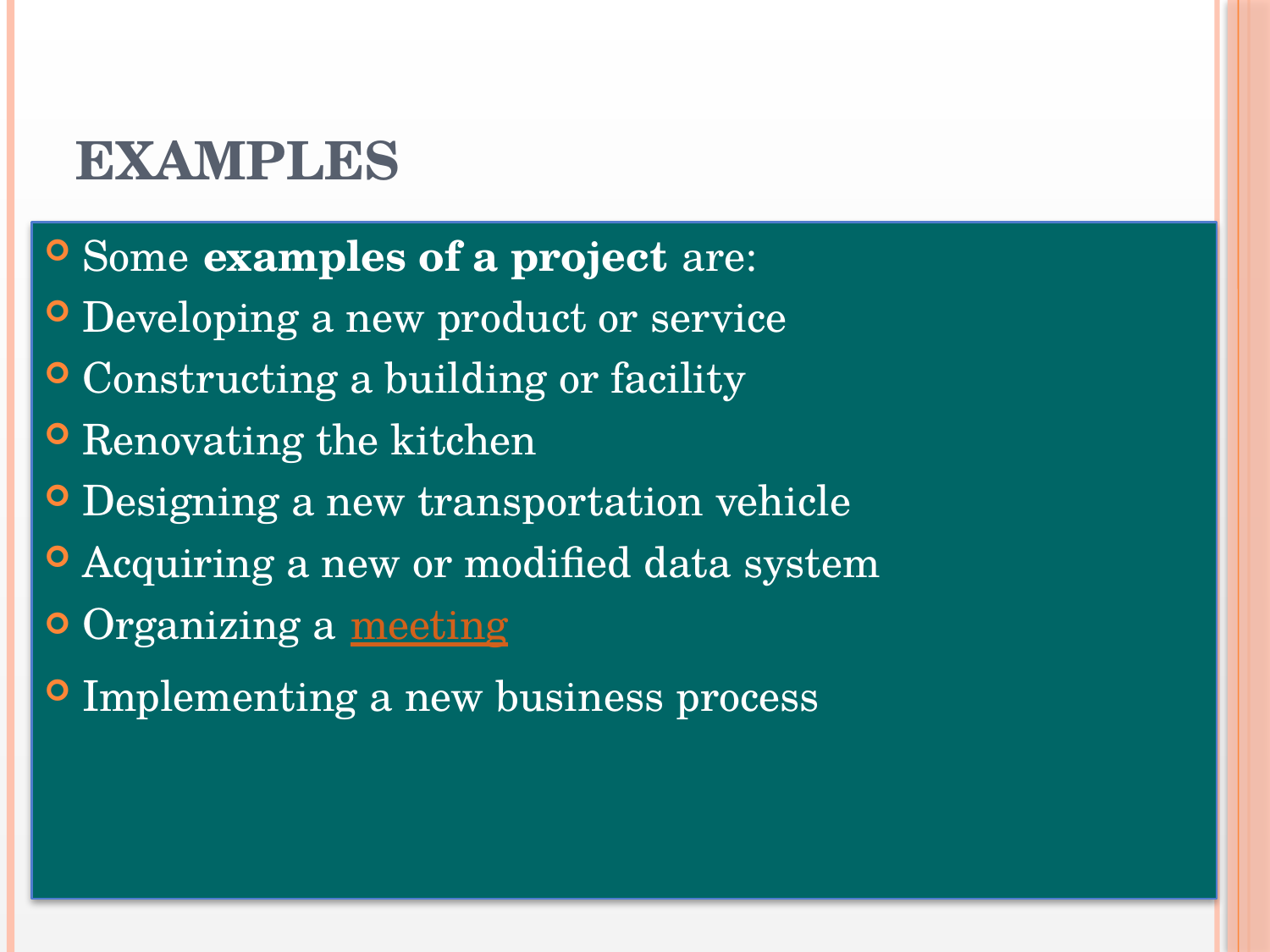

# examples
Some examples of a project are:
Developing a new product or service
Constructing a building or facility
Renovating the kitchen
Designing a new transportation vehicle
Acquiring a new or modified data system
Organizing a meeting
Implementing a new business process